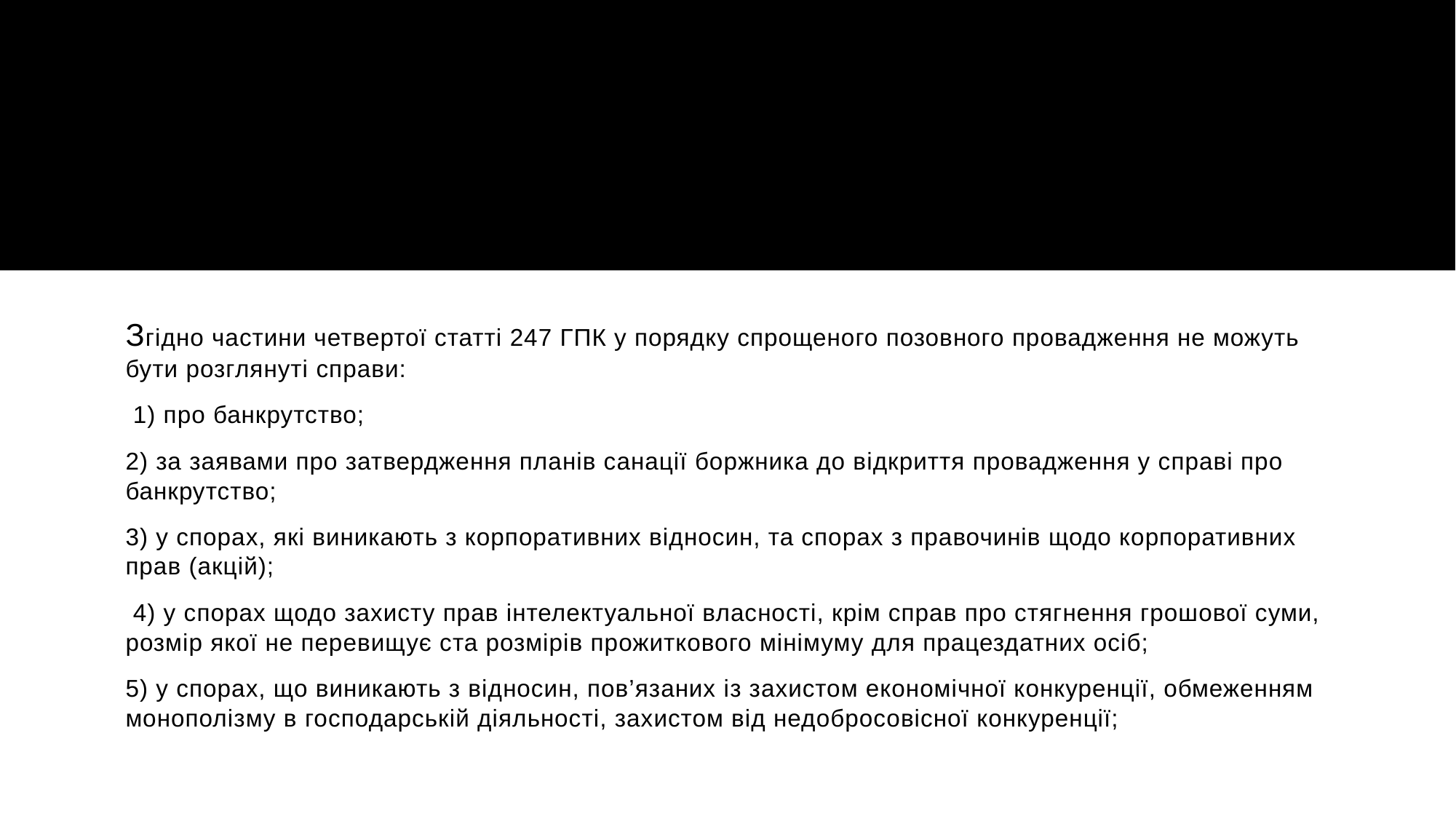

#
Згідно частини четвертої статті 247 ГПК у порядку спрощеного позовного провадження не можуть бути розглянуті справи:
 1) про банкрутство;
2) за заявами про затвердження планів санації боржника до відкриття провадження у справі про банкрутство;
3) у спорах, які виникають з корпоративних відносин, та спорах з правочинів щодо корпоративних прав (акцій);
 4) у спорах щодо захисту прав інтелектуальної власності, крім справ про стягнення грошової суми, розмір якої не перевищує ста розмірів прожиткового мінімуму для працездатних осіб;
5) у спорах, що виникають з відносин, пов’язаних із захистом економічної конкуренції, обмеженням монополізму в господарській діяльності, захистом від недобросовісної конкуренції;